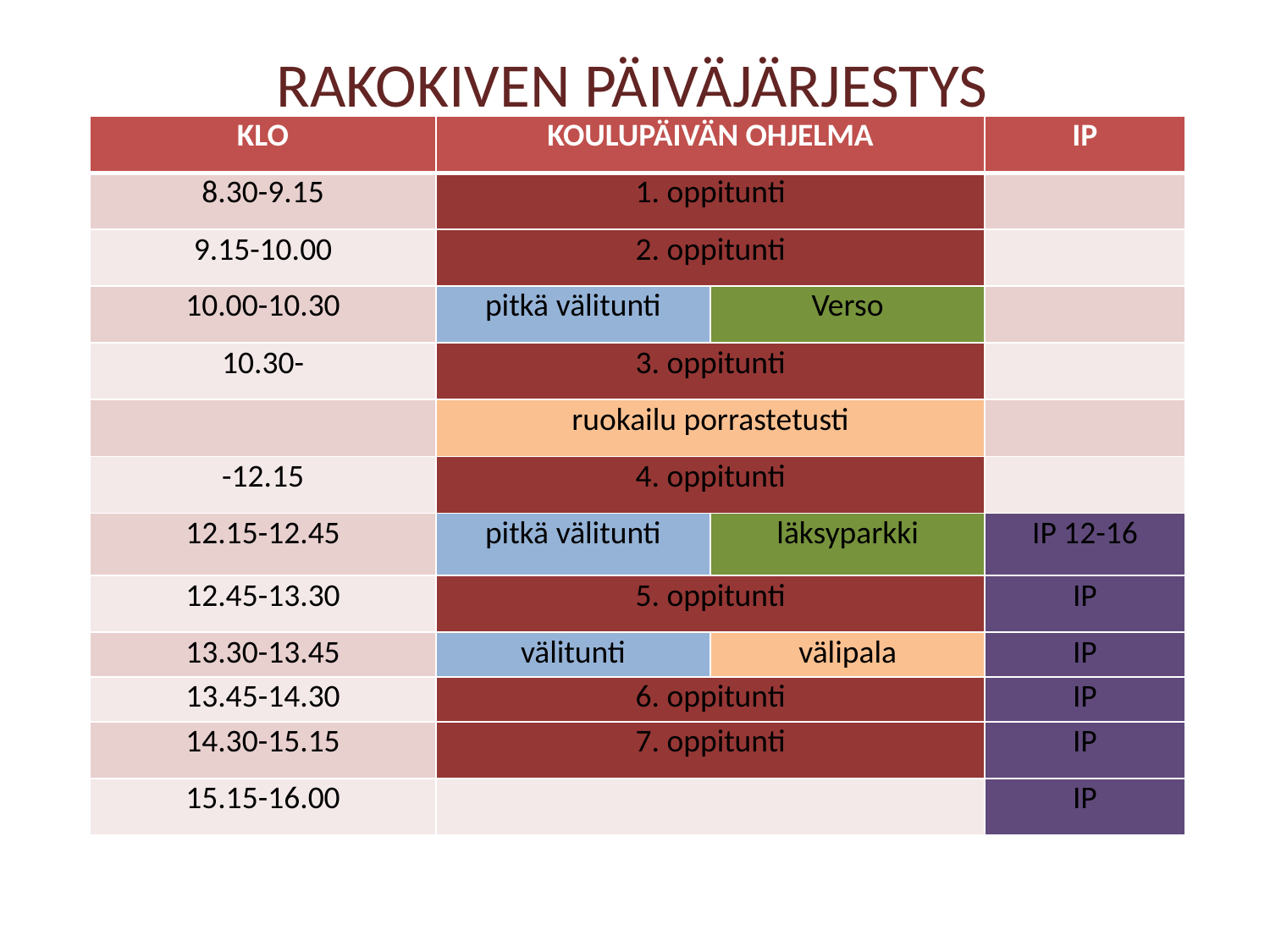

# RAKOKIVEN PÄIVÄJÄRJESTYS
| KLO | KOULUPÄIVÄN OHJELMA |  | IP |
| --- | --- | --- | --- |
| 8.30-9.15 | 1. oppitunti |  |  |
| 9.15-10.00 | 2. oppitunti |  |  |
| 10.00-10.30 | pitkä välitunti | Verso |  |
| 10.30- | 3. oppitunti |  |  |
|  | ruokailu porrastetusti |  |  |
| -12.15 | 4. oppitunti |  |  |
| 12.15-12.45 | pitkä välitunti | läksyparkki | IP 12-16 |
| 12.45-13.30 | 5. oppitunti |  | IP |
| 13.30-13.45 | välitunti | välipala | IP |
| 13.45-14.30 | 6. oppitunti |  | IP |
| 14.30-15.15 | 7. oppitunti |  | IP |
| 15.15-16.00 |  |  | IP |